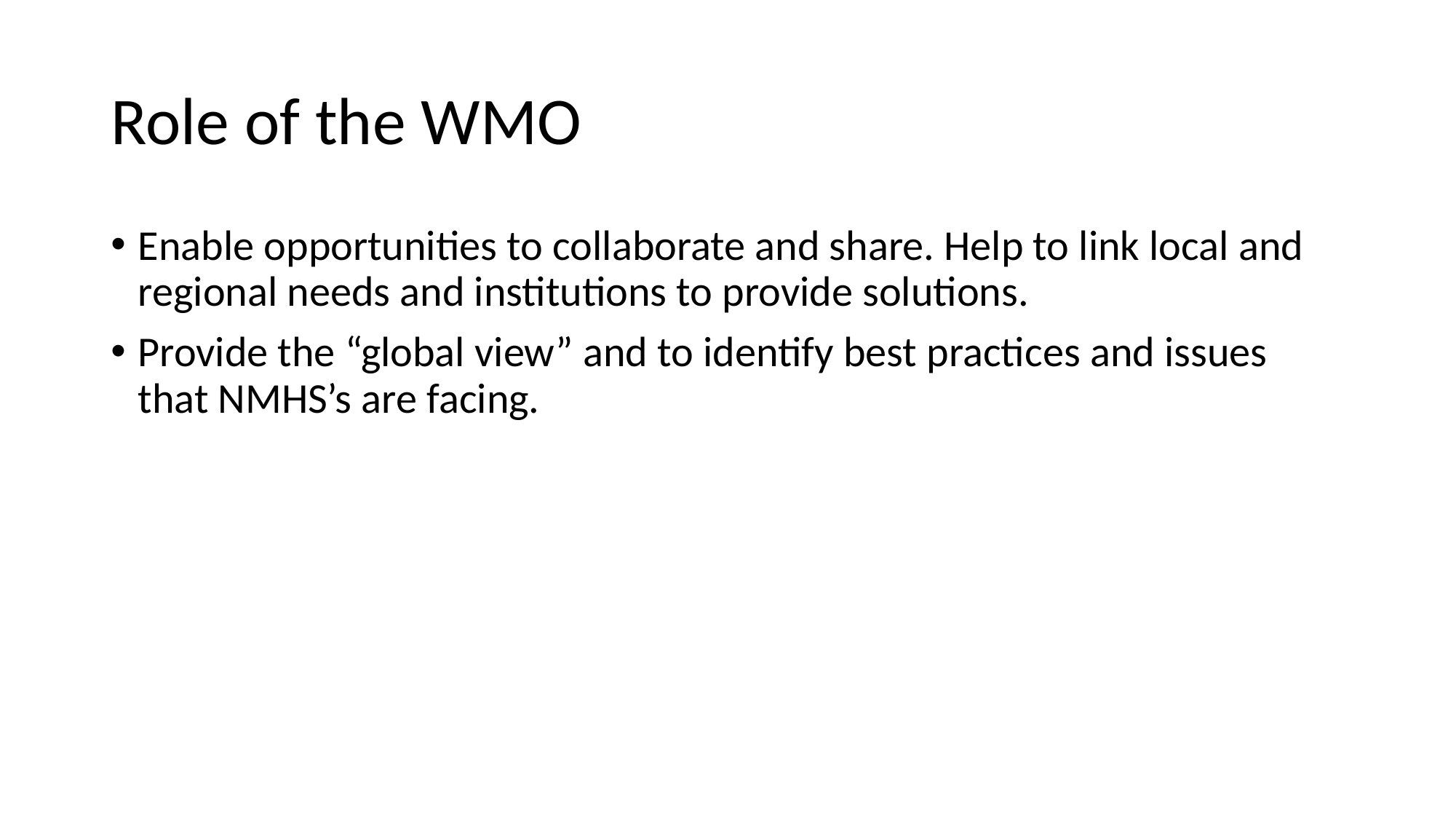

# Role of the WMO
Enable opportunities to collaborate and share. Help to link local and regional needs and institutions to provide solutions.
Provide the “global view” and to identify best practices and issues that NMHS’s are facing.